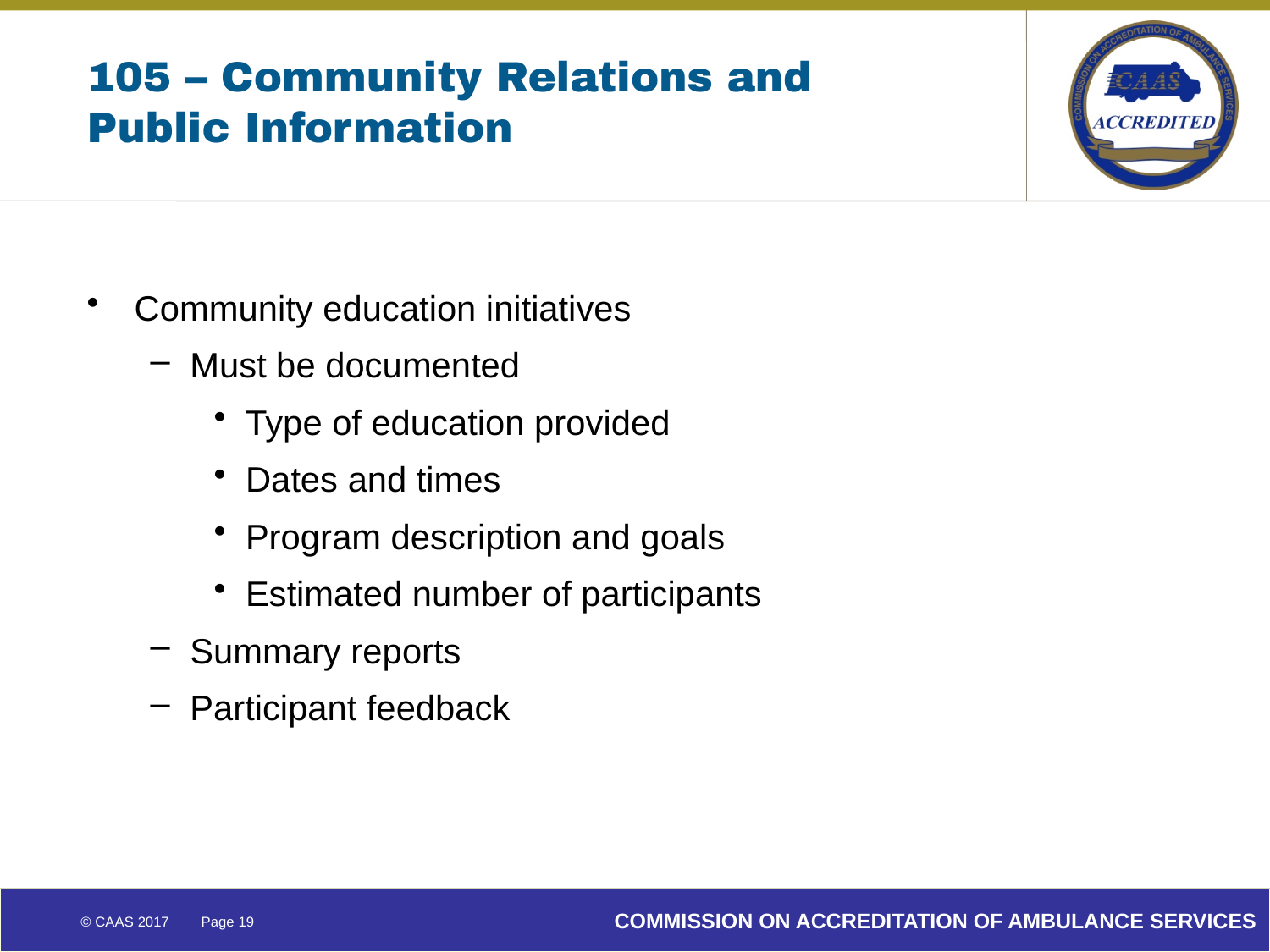

# 105 – Community Relations and Public Information
Community education initiatives
Must be documented
Type of education provided
Dates and times
Program description and goals
Estimated number of participants
Summary reports
Participant feedback